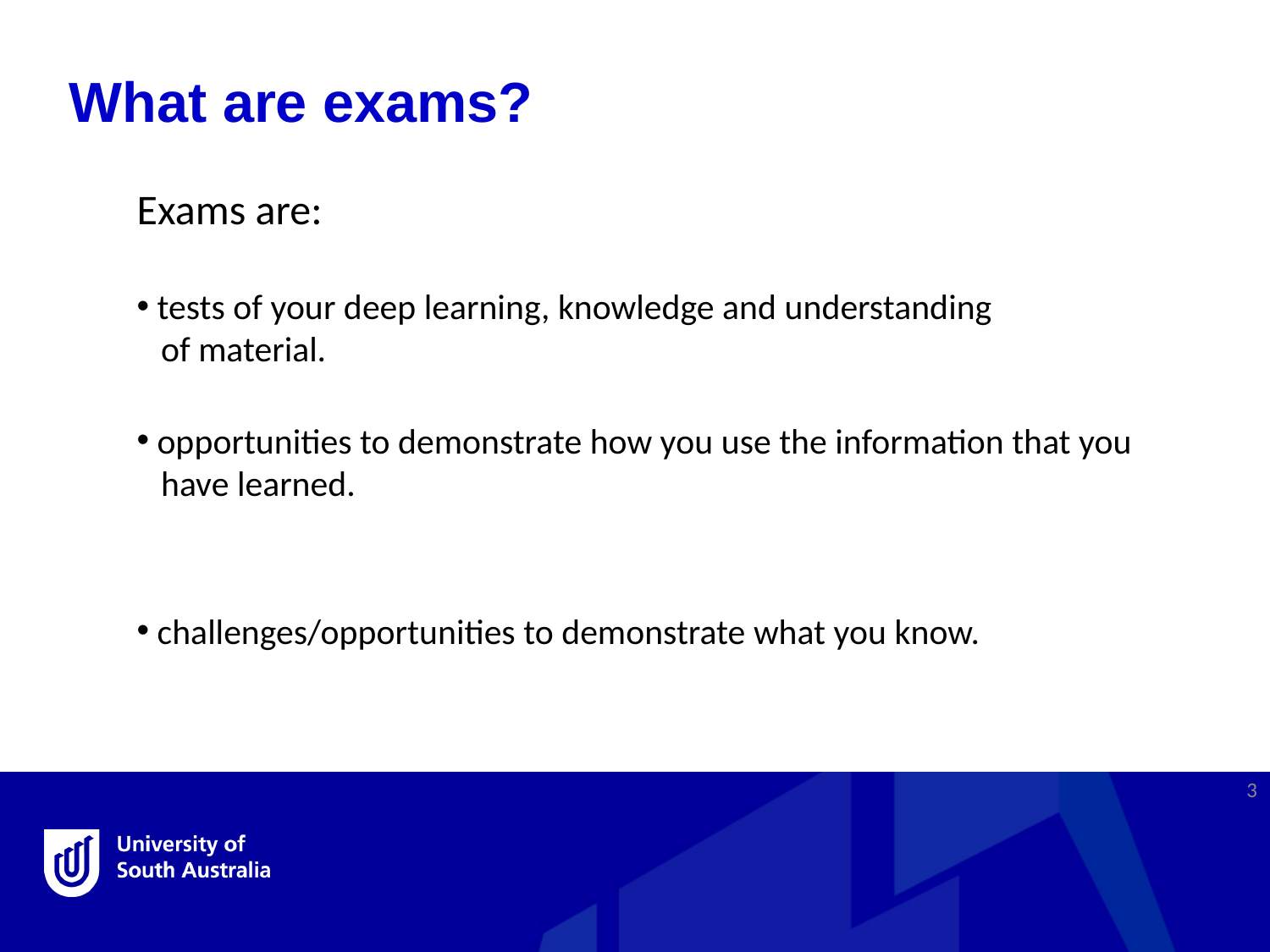

What are exams?
Exams are:

 tests of your deep learning, knowledge and understanding
   of material.
 opportunities to demonstrate how you use the information that you
   have learned.

 challenges/opportunities to demonstrate what you know.

3